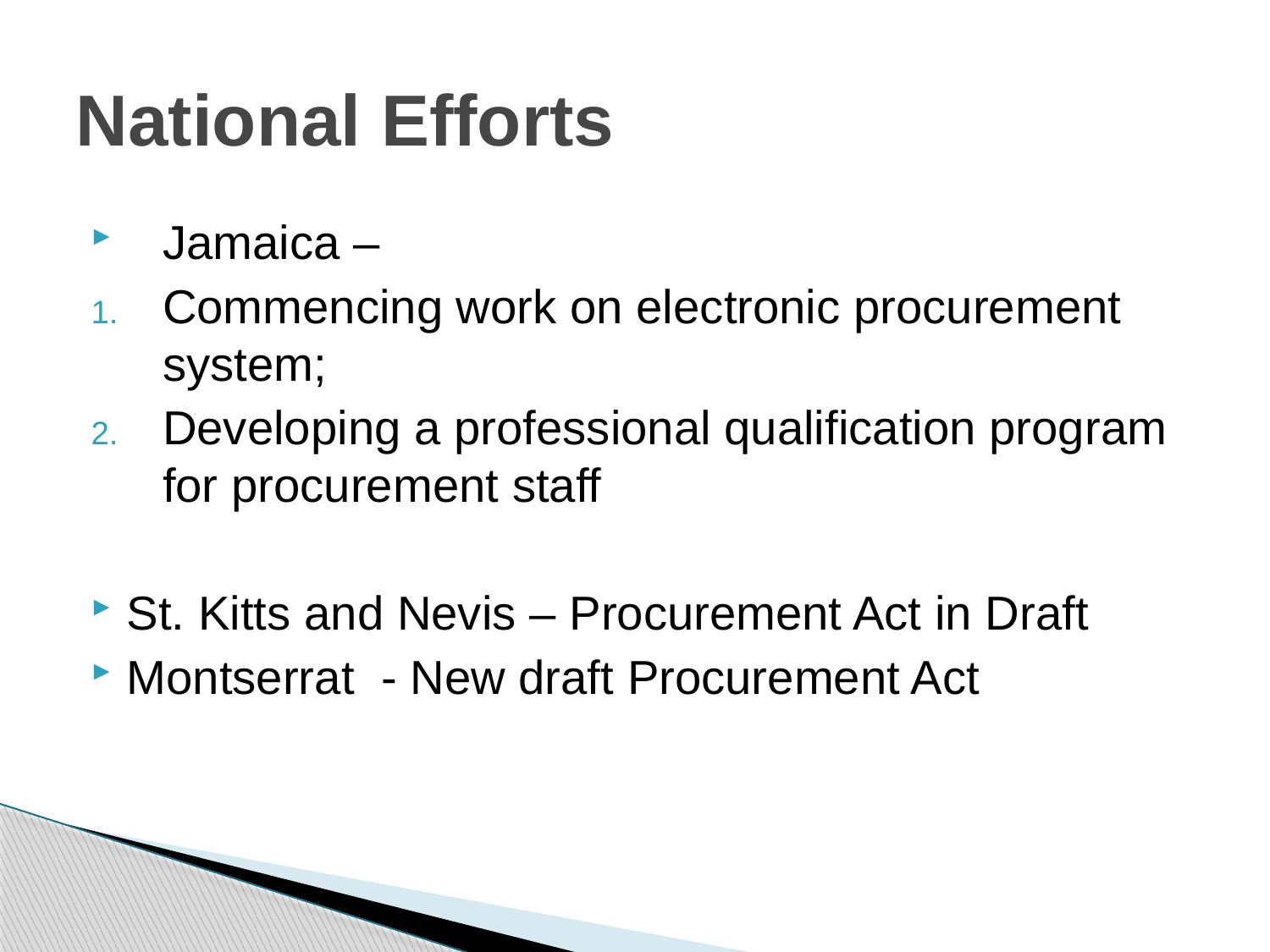

# National Efforts
Jamaica –
Commencing work on electronic procurement system;
Developing a professional qualification program for procurement staff

St. Kitts and Nevis – Procurement Act in Draft
Montserrat  - New draft Procurement Act